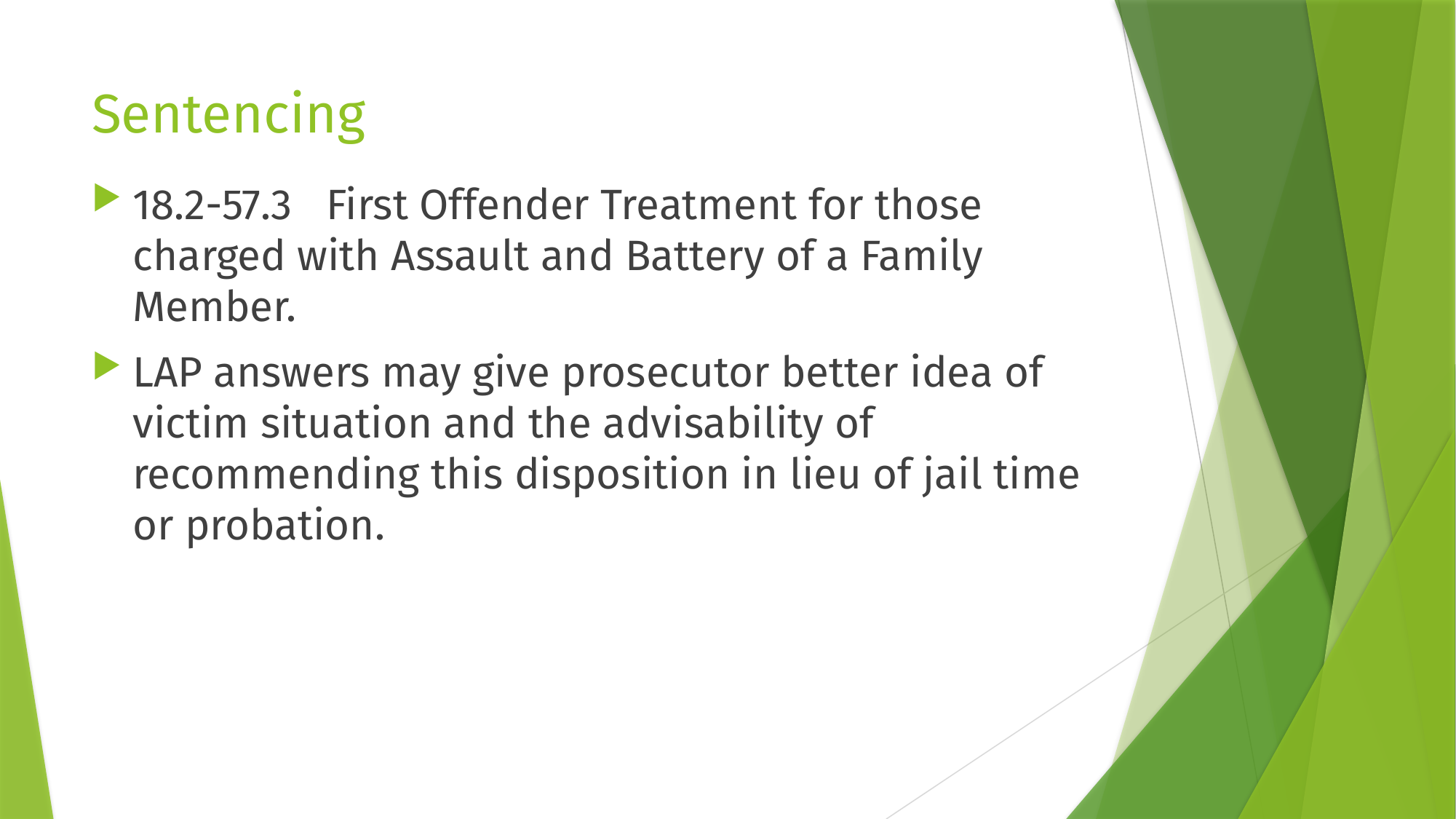

# Sentencing
18.2-57.3   First Offender Treatment for those charged with Assault and Battery of a Family Member.
LAP answers may give prosecutor better idea of victim situation and the advisability of recommending this disposition in lieu of jail time or probation.